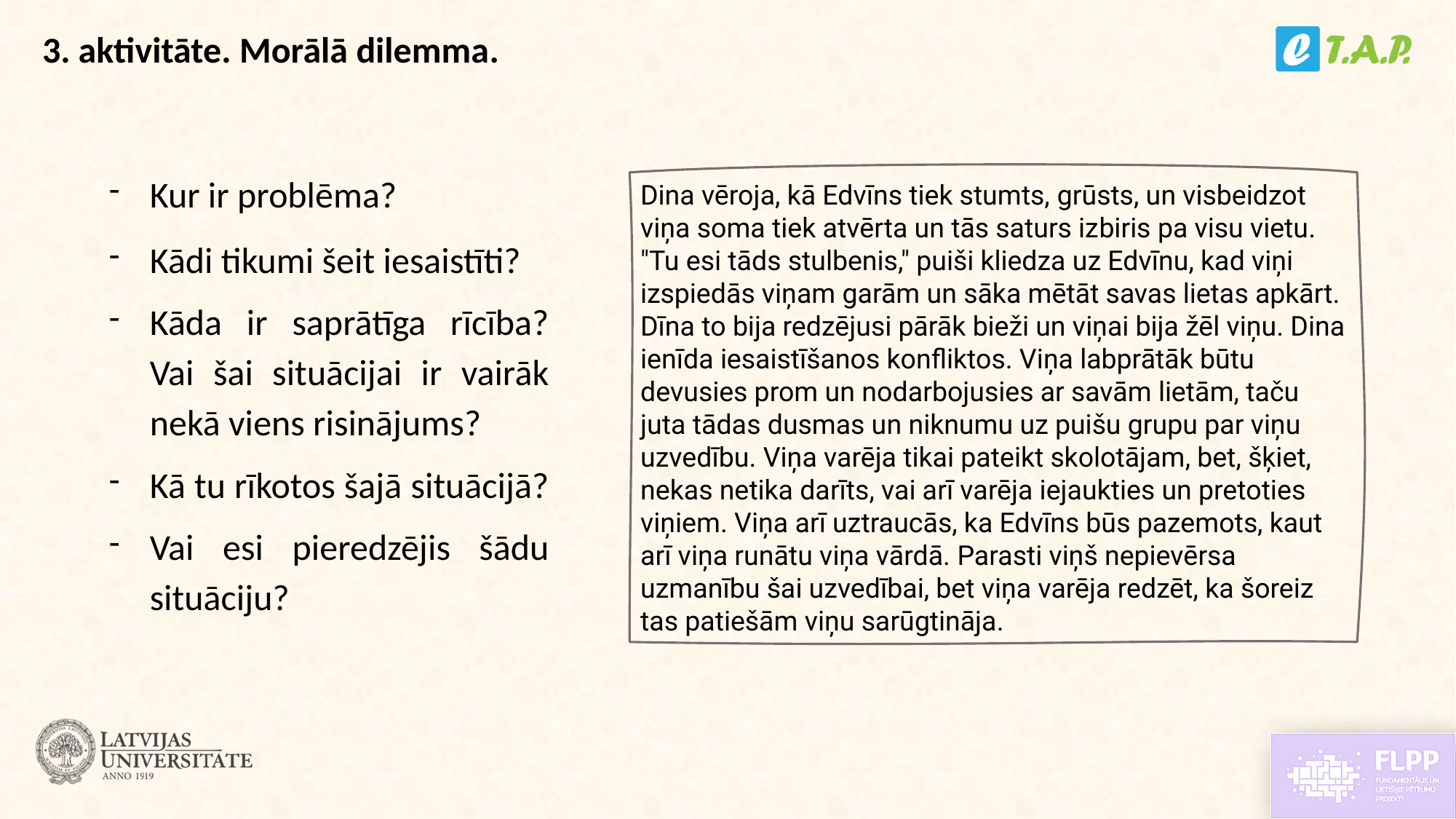

3. aktivitāte. Morālā dilemma.
Kur ir problēma?
Kādi tikumi šeit iesaistīti?
Kāda ir saprātīga rīcība? Vai šai situācijai ir vairāk nekā viens risinājums?
Kā tu rīkotos šajā situācijā?
Vai esi pieredzējis šādu situāciju?
Dina vēroja, kā Edvīns tiek stumts, grūsts, un visbeidzot viņa soma tiek atvērta un tās saturs izbiris pa visu vietu. "Tu esi tāds stulbenis," puiši kliedza uz Edvīnu, kad viņi izspiedās viņam garām un sāka mētāt savas lietas apkārt. Dīna to bija redzējusi pārāk bieži un viņai bija žēl viņu. Dina ienīda iesaistīšanos konfliktos. Viņa labprātāk būtu devusies prom un nodarbojusies ar savām lietām, taču juta tādas dusmas un niknumu uz puišu grupu par viņu uzvedību. Viņa varēja tikai pateikt skolotājam, bet, šķiet, nekas netika darīts, vai arī varēja iejaukties un pretoties viņiem. Viņa arī uztraucās, ka Edvīns būs pazemots, kaut arī viņa runātu viņa vārdā. Parasti viņš nepievērsa uzmanību šai uzvedībai, bet viņa varēja redzēt, ka šoreiz tas patiešām viņu sarūgtināja.